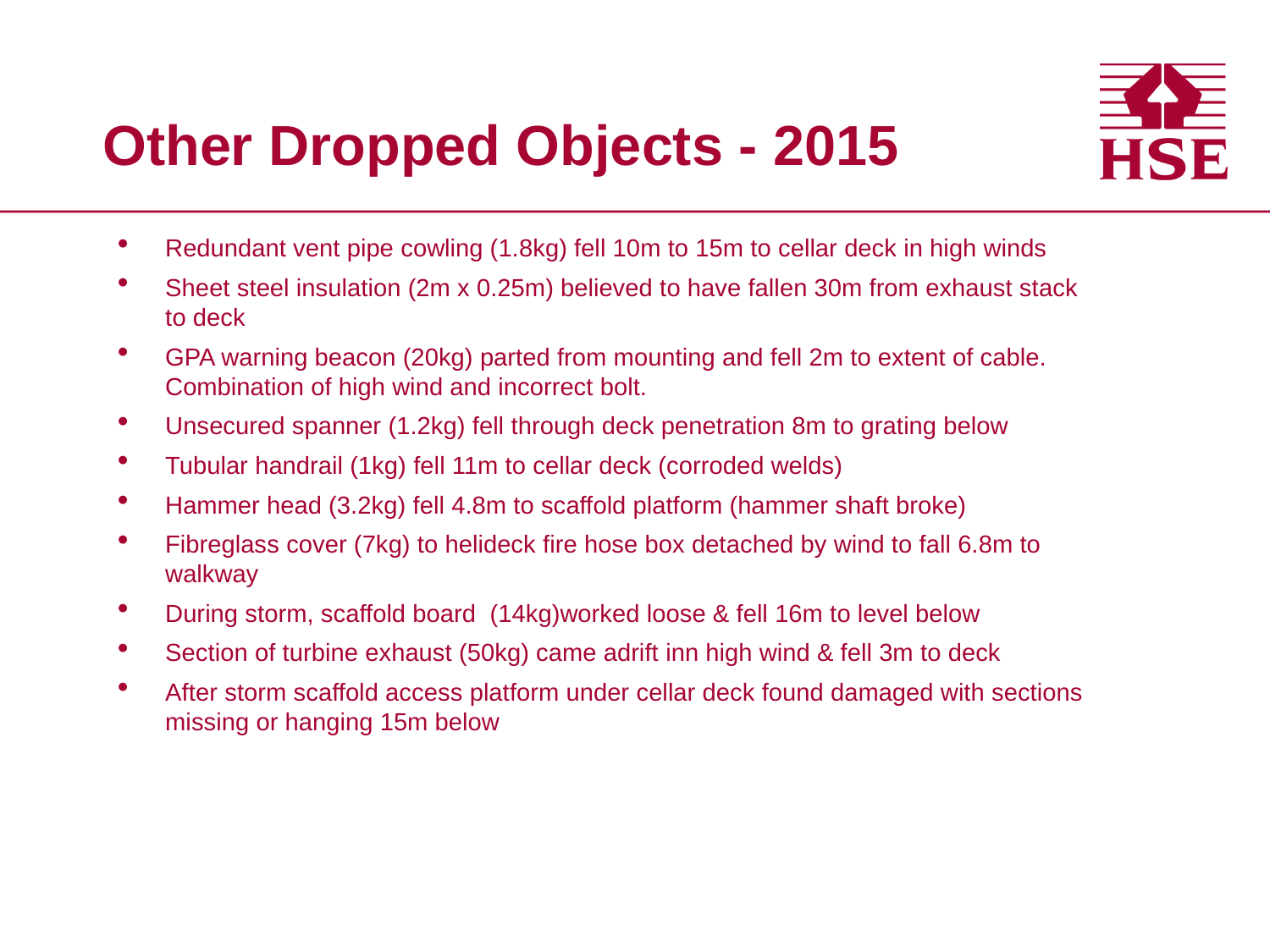

# Other Dropped Objects - 2015
Redundant vent pipe cowling (1.8kg) fell 10m to 15m to cellar deck in high winds
Sheet steel insulation (2m x 0.25m) believed to have fallen 30m from exhaust stack to deck
GPA warning beacon (20kg) parted from mounting and fell 2m to extent of cable. Combination of high wind and incorrect bolt.
Unsecured spanner (1.2kg) fell through deck penetration 8m to grating below
Tubular handrail (1kg) fell 11m to cellar deck (corroded welds)
Hammer head (3.2kg) fell 4.8m to scaffold platform (hammer shaft broke)
Fibreglass cover (7kg) to helideck fire hose box detached by wind to fall 6.8m to walkway
During storm, scaffold board  (14kg)worked loose & fell 16m to level below
Section of turbine exhaust (50kg) came adrift inn high wind & fell 3m to deck
After storm scaffold access platform under cellar deck found damaged with sections missing or hanging 15m below